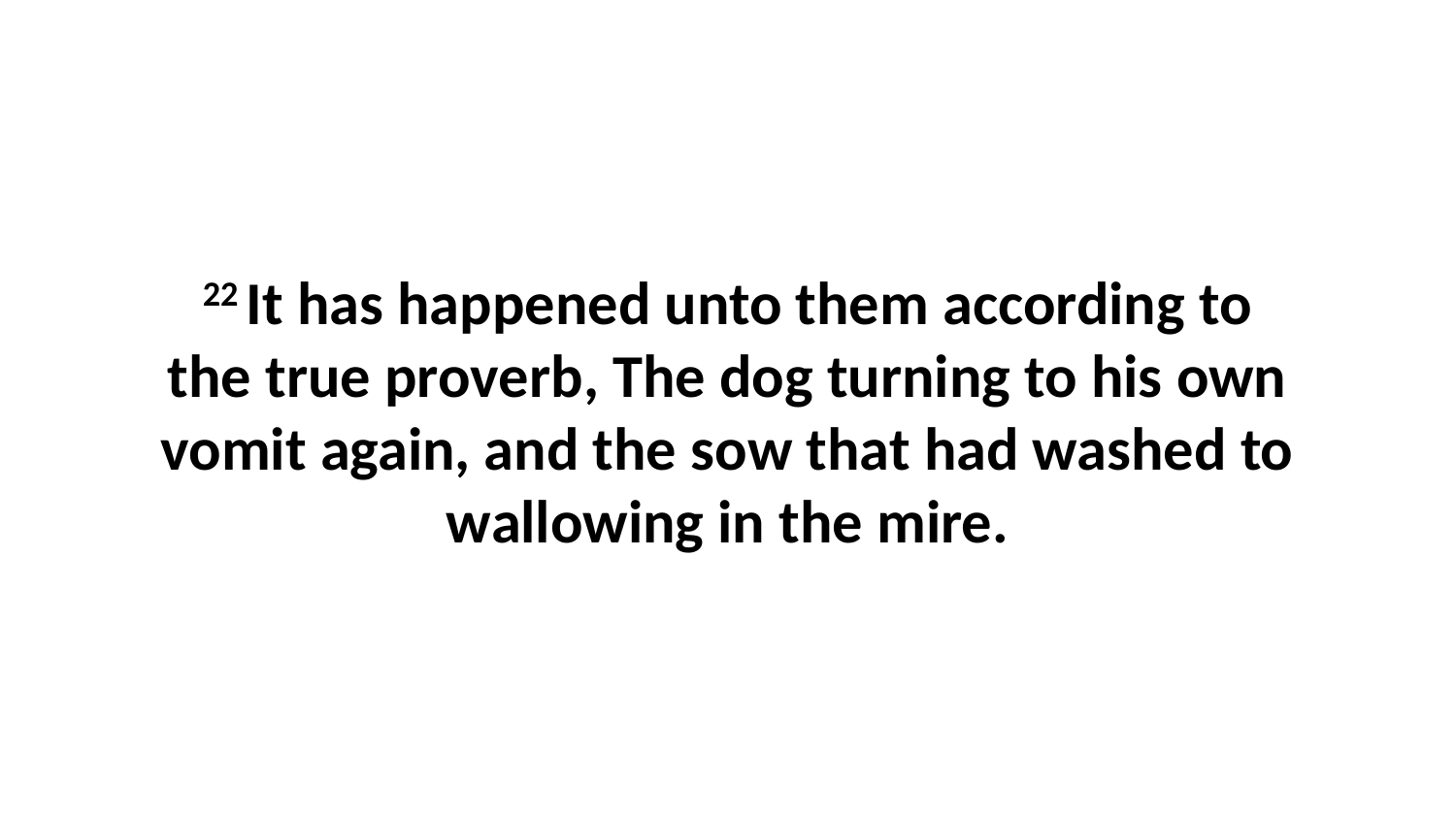

22 It has happened unto them according to the true proverb, The dog turning to his own vomit again, and the sow that had washed to wallowing in the mire.